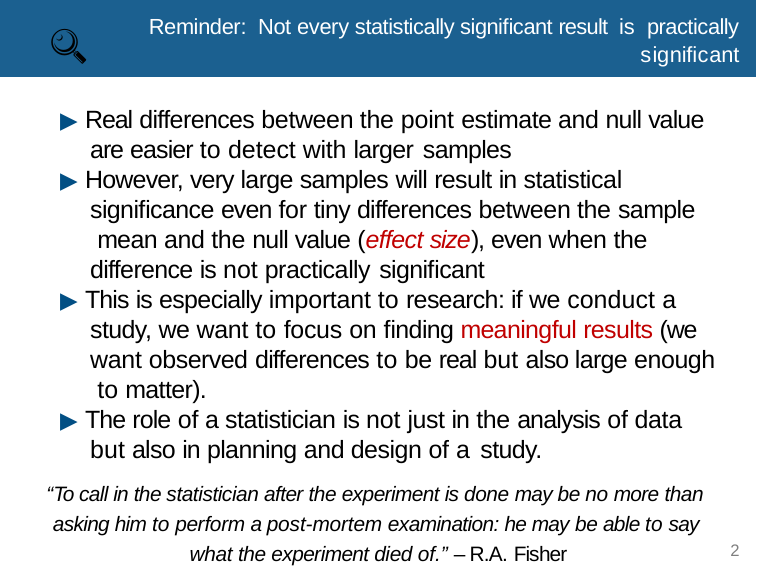

# Reminder:  Not every statistically signiﬁcant result  is  practically
signiﬁcant
🔍
▶ Real differences between the point estimate and null value  are easier to detect with larger samples
▶ However, very large samples will result in statistical  signiﬁcance even for tiny differences between the sample  mean and the null value (effect size), even when the  difference is not practically signiﬁcant
▶ This is especially important to research: if we conduct a  study, we want to focus on ﬁnding meaningful results (we  want observed differences to be real but also large enough  to matter).
▶ The role of a statistician is not just in the analysis of data  but also in planning and design of a study.
“To call in the statistician after the experiment is done may be no more than  asking him to perform a post-mortem examination: he may be able to say  what the experiment died of.” – R.A. Fisher
2